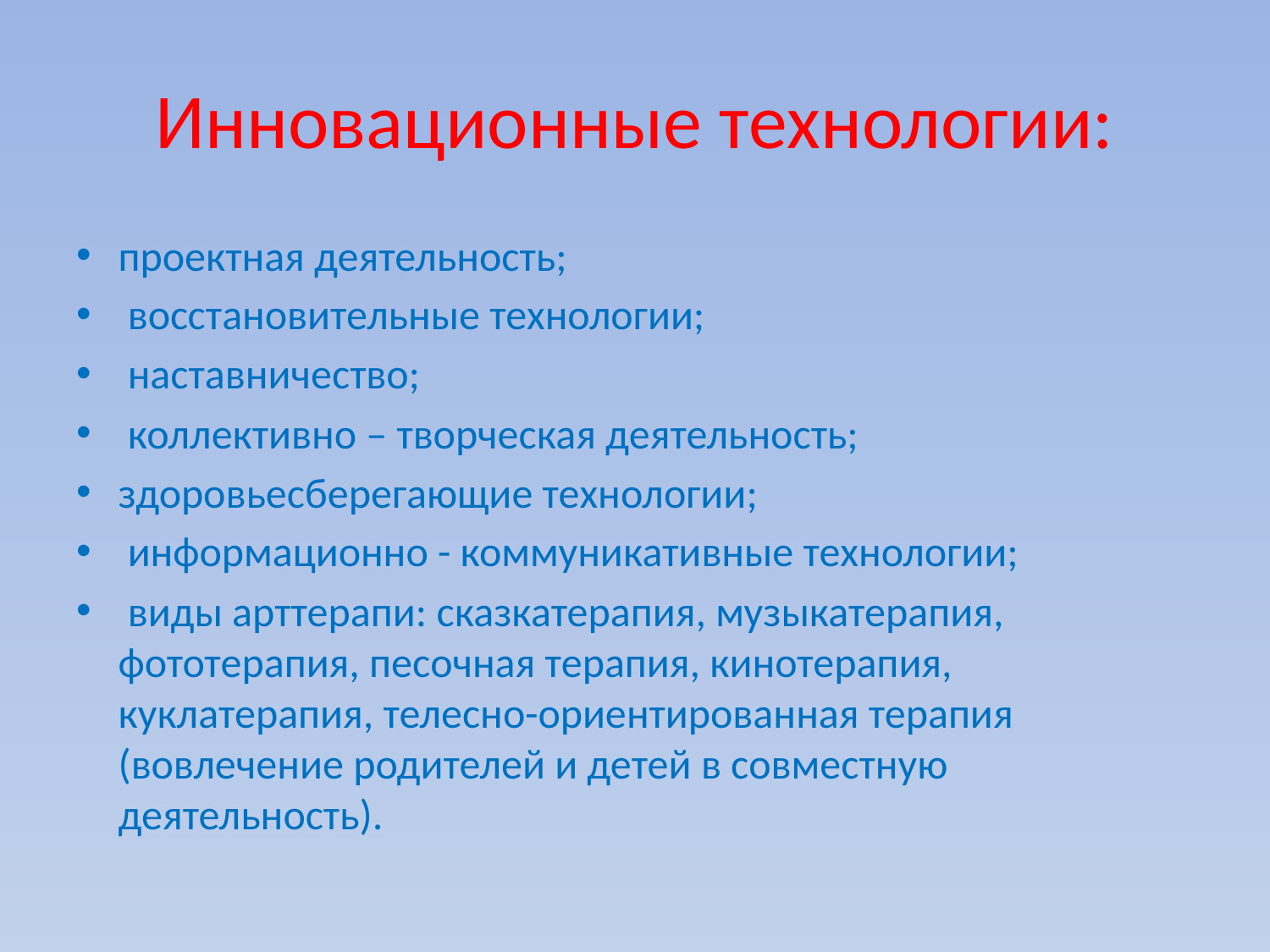

# Инновационные технологии:
проектная деятельность;
 восстановительные технологии;
 наставничество;
 коллективно – творческая деятельность;
здоровьесберегающие технологии;
 информационно - коммуникативные технологии;
 виды арттерапи: сказкатерапия, музыкатерапия, фототерапия, песочная терапия, кинотерапия, куклатерапия, телесно-ориентированная терапия (вовлечение родителей и детей в совместную деятельность).